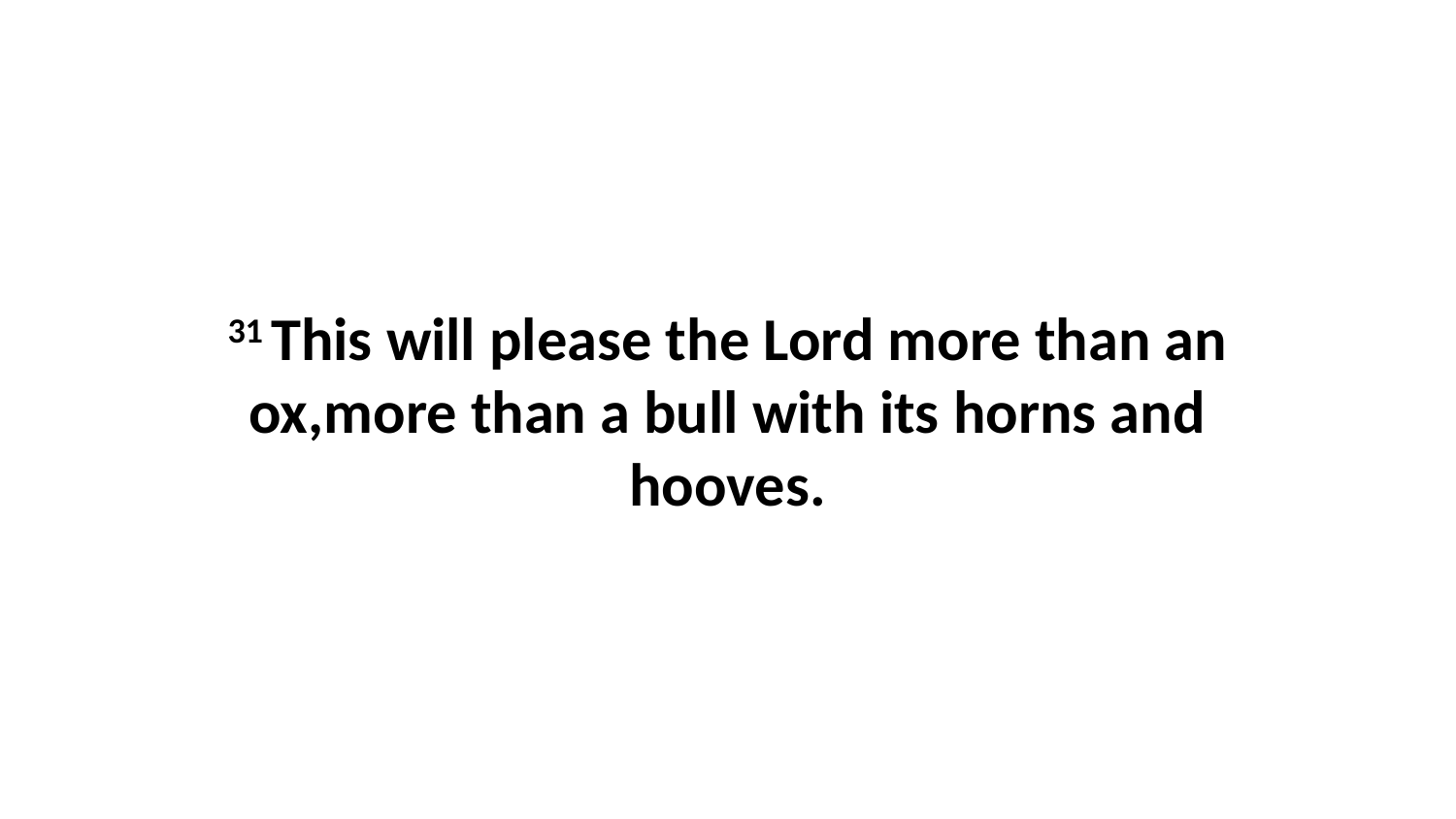

31 This will please the Lord more than an ox,more than a bull with its horns and hooves.